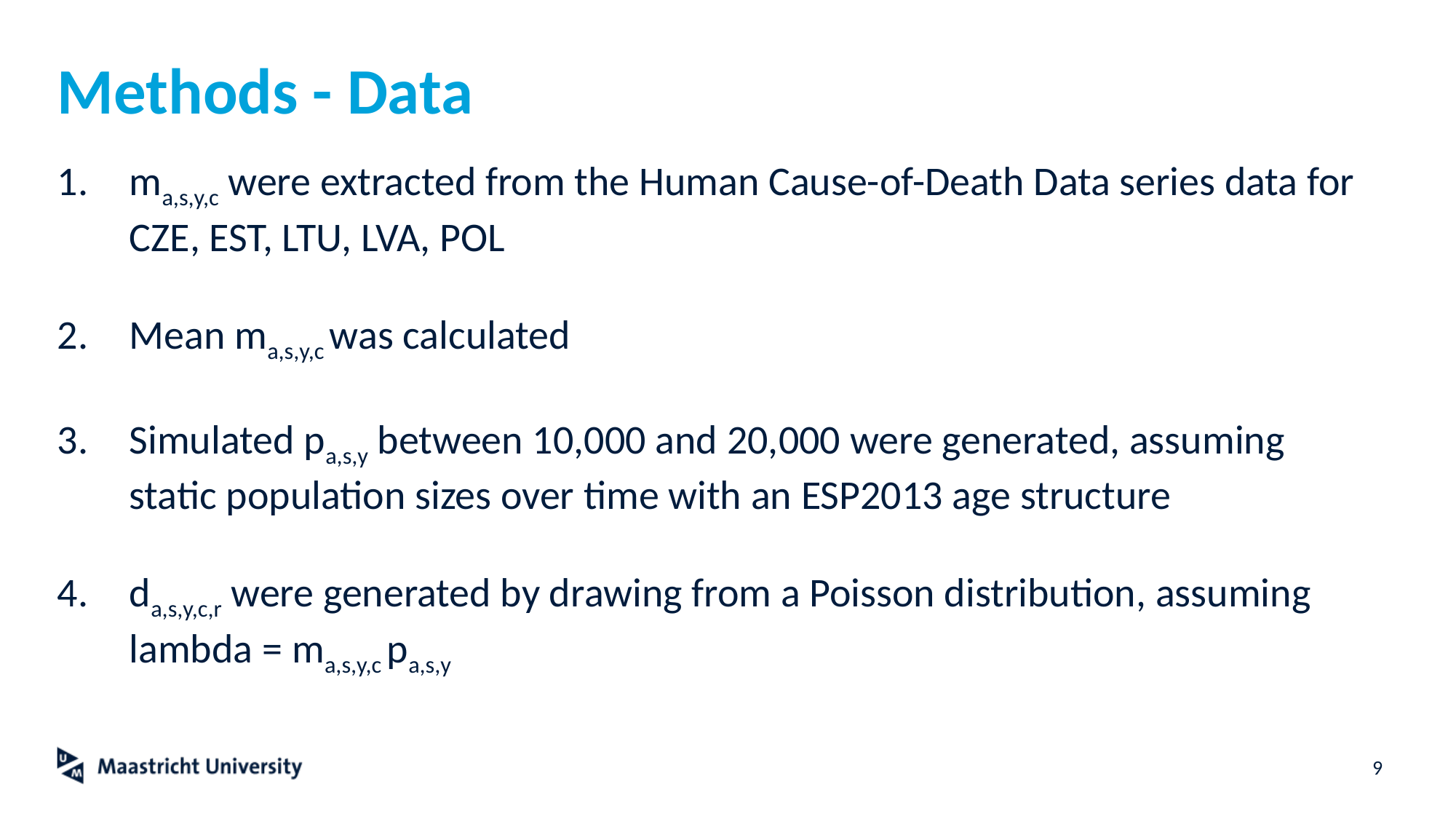

# Methods - Data
ma,s,y,c were extracted from the Human Cause-of-Death Data series data for CZE, EST, LTU, LVA, POL

Mean ma,s,y,c was calculated

Simulated pa,s,y between 10,000 and 20,000 were generated, assuming static population sizes over time with an ESP2013 age structure

da,s,y,c,r were generated by drawing from a Poisson distribution, assuming lambda = ma,s,y,c pa,s,y
9